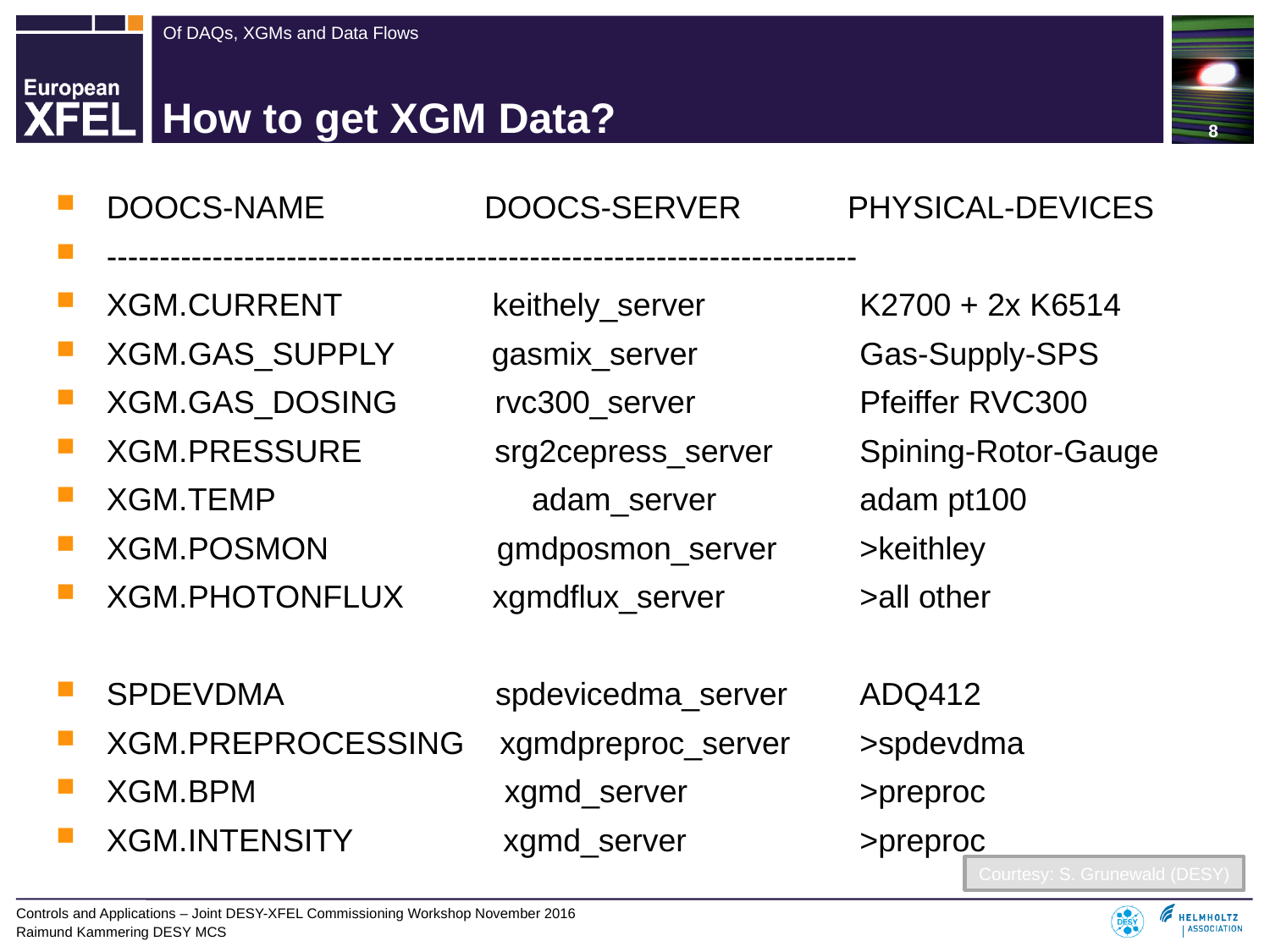

# How to get XGM Data?
 DOOCS-NAME                  DOOCS-SERVER            PHYSICAL-DEVICES
 -----------------------------------------------------------------------
 XGM.CURRENT                 keithely_server         	K2700 + 2x K6514
 XGM.GAS_SUPPLY           gasmix_server          	Gas-Supply-SPS
 XGM.GAS_DOSING           rvc300_server           	Pfeiffer RVC300
 XGM.PRESSURE               srg2cepress_server	Spining-Rotor-Gauge
 XGM.TEMP		      adam_server             	adam pt100
 XGM.POSMON                   gmdposmon_server	>keithley
 XGM.PHOTONFLUX          xgmdflux_server         	>all other

 SPDEVDMA                        spdevicedma_server	ADQ412
 XGM.PREPROCESSING    xgmdpreproc_server	>spdevdma
 XGM.BPM                            xgmd_server		>preproc
 XGM.INTENSITY                 xgmd_server		>preproc
Courtesy: S. Grunewald (DESY)